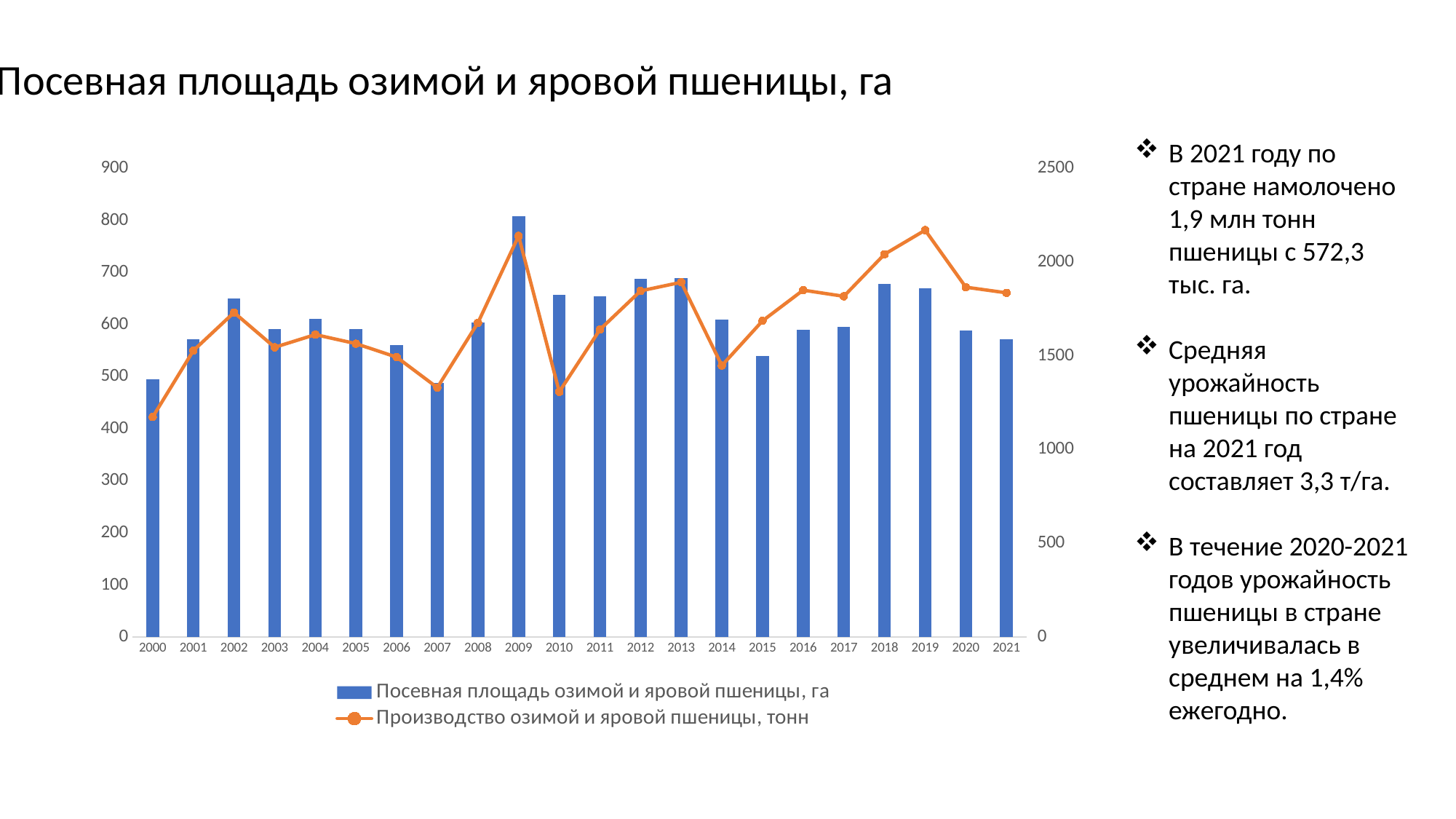

Посевная площадь озимой и яровой пшеницы, га
В 2021 году по стране намолочено 1,9 млн тонн пшеницы с 572,3 тыс. га.

Средняя урожайность пшеницы по стране на 2021 год составляет 3,3 т/га.

В течение 2020-2021 годов урожайность пшеницы в стране увеличивалась в среднем на 1,4% ежегодно.

### Chart

| Category | Посевная площадь озимой и яровой пшеницы, га | Производство озимой и яровой пшеницы, тонн |
|---|---|---|
| 2000 | 495.406 | 1174.714 |
| 2001 | 571.554 | 1528.956 |
| 2002 | 650.785 | 1732.126 |
| 2003 | 592.148 | 1546.633 |
| 2004 | 610.919 | 1614.325 |
| 2005 | 591.452 | 1565.813 |
| 2006 | 561.585 | 1494.128 |
| 2007 | 488.562 | 1331.338 |
| 2008 | 603.975 | 1677.756 |
| 2009 | 807.88 | 2140.768 |
| 2010 | 657.645 | 1308.848 |
| 2011 | 654.182 | 1641.028 |
| 2012 | 687.939 | 1847.424 |
| 2013 | 689.468 | 1893.359 |
| 2014 | 609.856 | 1449.129 |
| 2015 | 539.679 | 1687.681 |
| 2016 | 590.645 | 1851.429 |
| 2017 | 596.126 | 1818.687 |
| 2018 | 679.103 | 2042.863 |
| 2019 | 670.02 | 2171.49 |
| 2020 | 588.415 | 1867.272 |
| 2021 | 572.3093 | 1837.2 |